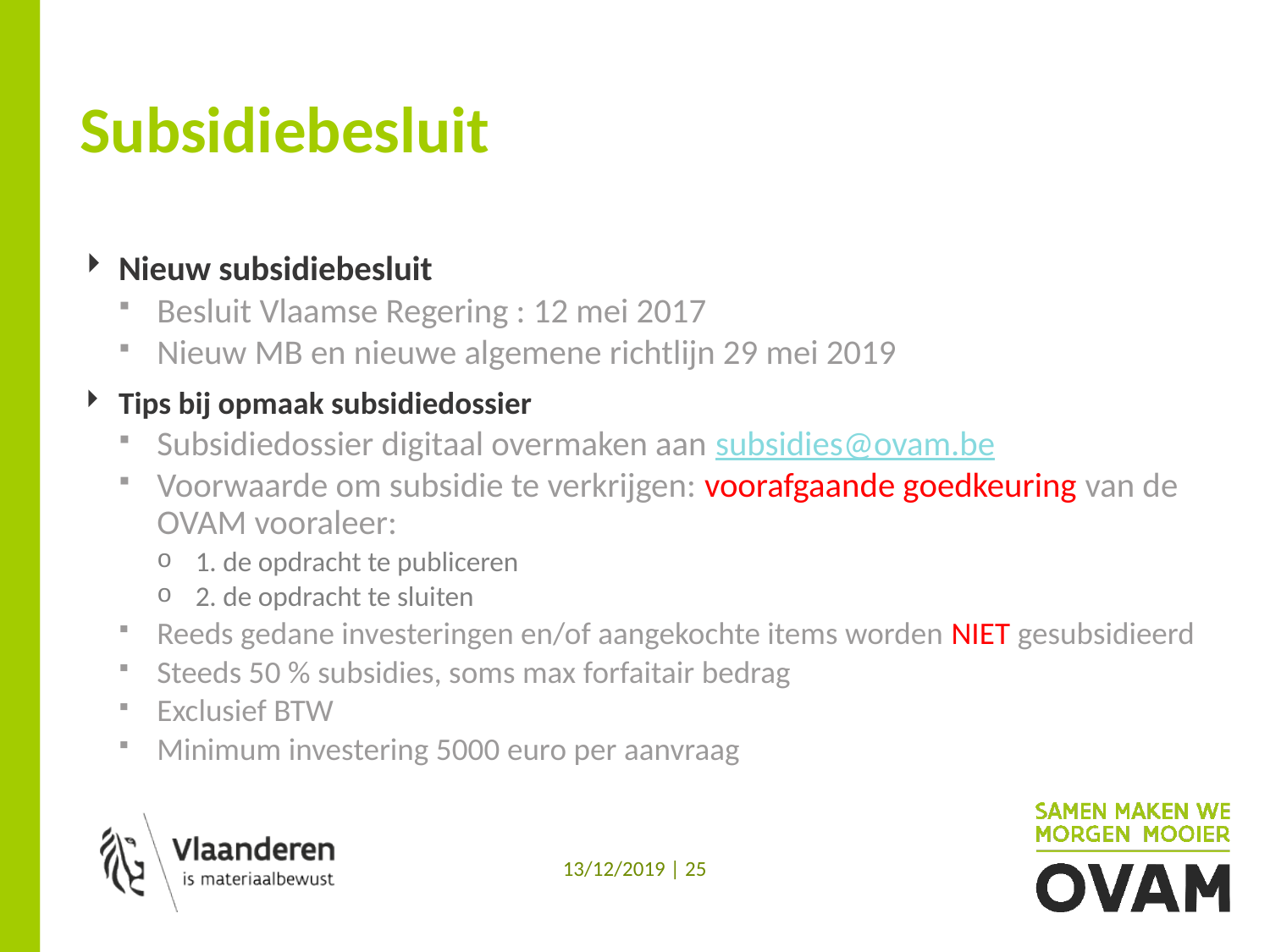

# Subsidiebesluit
Nieuw subsidiebesluit
Besluit Vlaamse Regering : 12 mei 2017
Nieuw MB en nieuwe algemene richtlijn 29 mei 2019
Tips bij opmaak subsidiedossier
Subsidiedossier digitaal overmaken aan subsidies@ovam.be
Voorwaarde om subsidie te verkrijgen: voorafgaande goedkeuring van de OVAM vooraleer:
1. de opdracht te publiceren
2. de opdracht te sluiten
Reeds gedane investeringen en/of aangekochte items worden NIET gesubsidieerd
Steeds 50 % subsidies, soms max forfaitair bedrag
Exclusief BTW
Minimum investering 5000 euro per aanvraag

13/12/2019 | 25